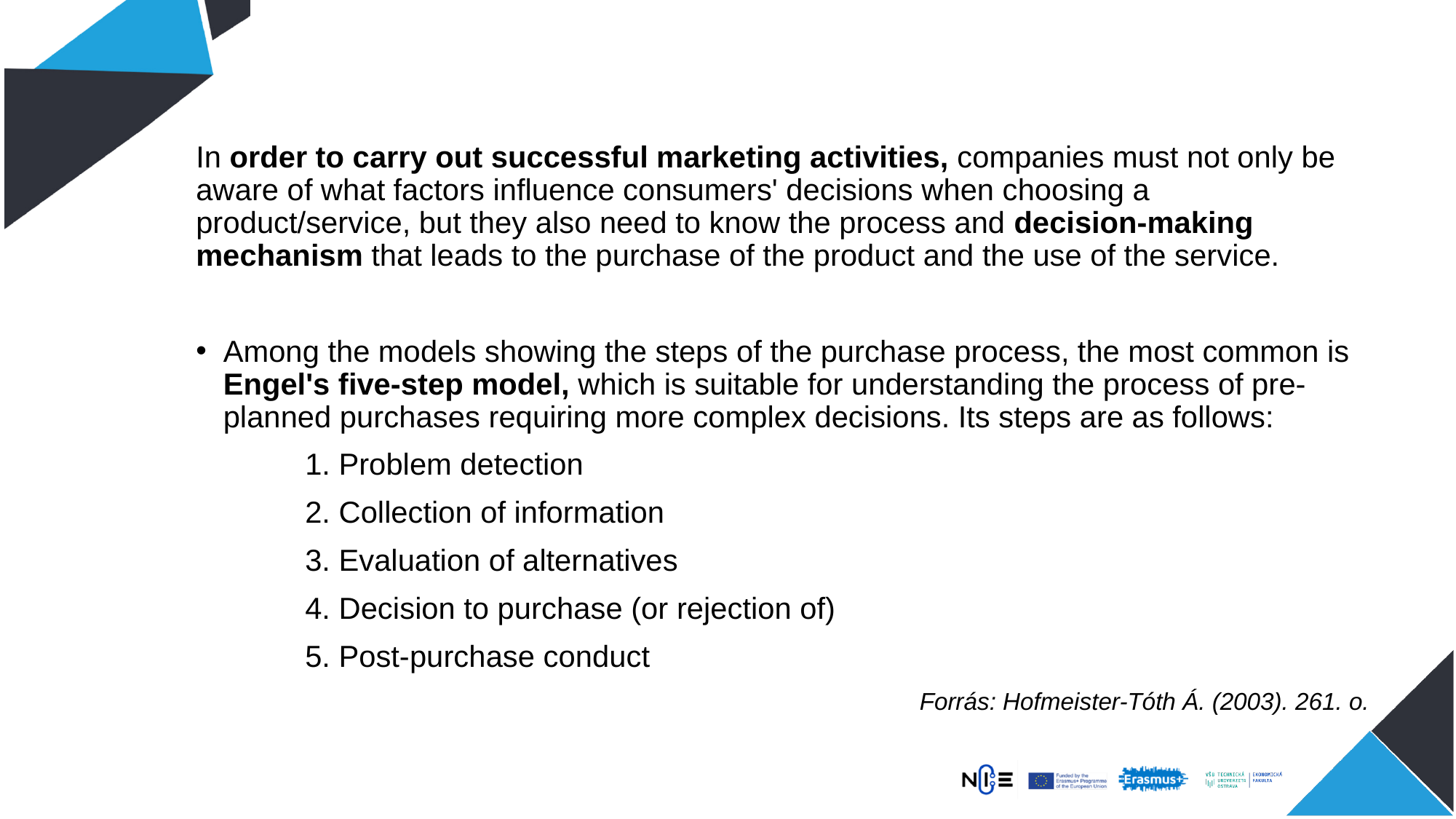

In order to carry out successful marketing activities, companies must not only be aware of what factors influence consumers' decisions when choosing a product/service, but they also need to know the process and decision-making mechanism that leads to the purchase of the product and the use of the service.

Among the models showing the steps of the purchase process, the most common is Engel's five-step model, which is suitable for understanding the process of pre-planned purchases requiring more complex decisions. Its steps are as follows:
	1. Problem detection
	2. Collection of information
	3. Evaluation of alternatives
	4. Decision to purchase (or rejection of)
	5. Post-purchase conduct
Forrás: Hofmeister-Tóth Á. (2003). 261. o.